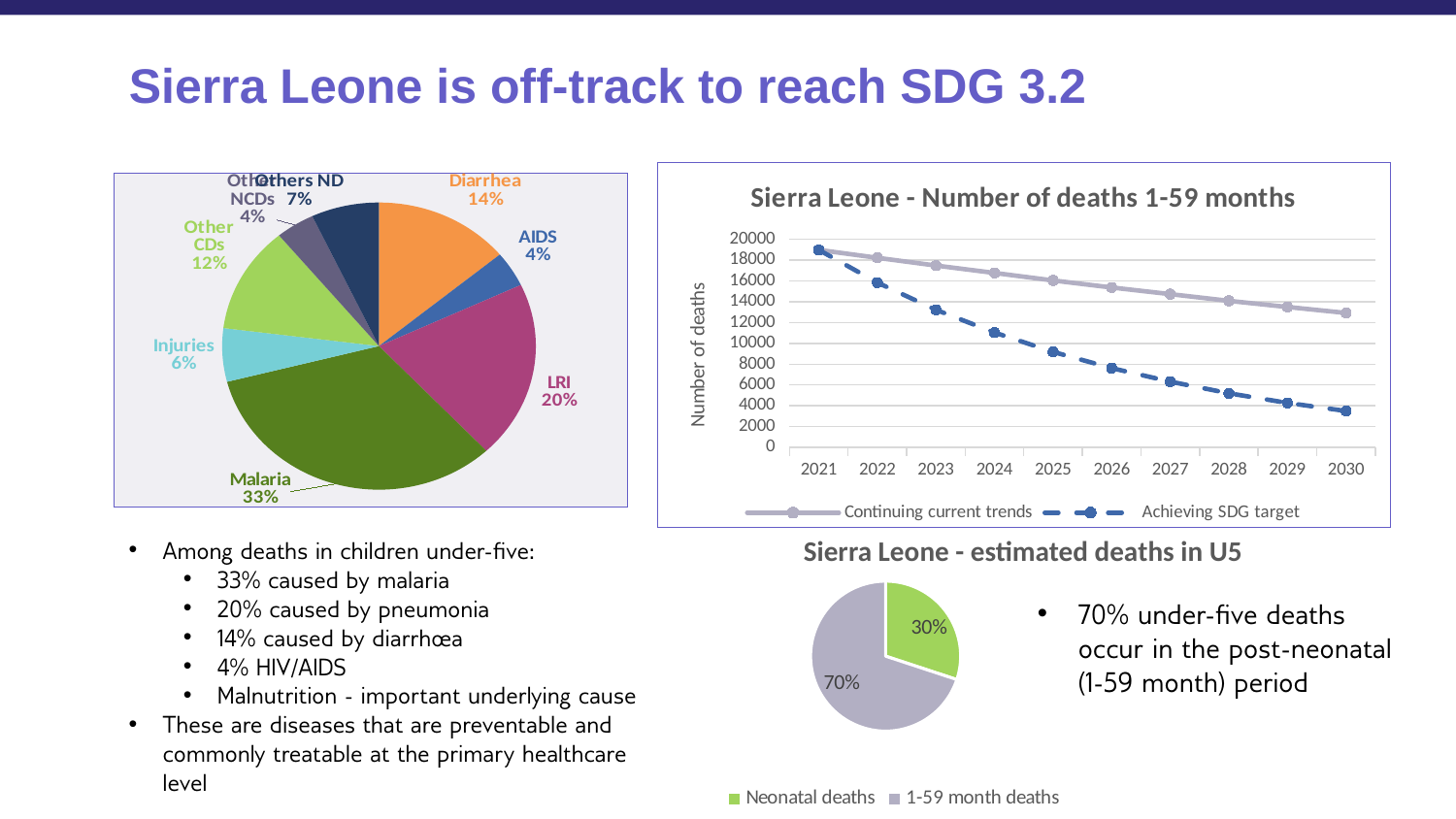

Sierra Leone is off-track to reach SDG 3.2

### Chart

| Category |  |
|---|---|
| Diarrhea | 0.14 |
| AIDS | 0.04 |
| LRI | 0.2 |
| Malaria | 0.33 |
| Injuries | 0.06 |
| Other CDs | 0.12 |
| Other NCDs | 0.04 |
| Others ND | 0.07 |

### Chart: Sierra Leone - Number of deaths 1-59 months

| Category | Continuing current trends | Achieving SDG target |
|---|---|---|
| 2021 | 18989.0 | 18989.0 |
| 2022 | 18231.0 | 15848.0 |
| 2023 | 17483.0 | 13230.0 |
| 2024 | 16776.0 | 11044.0 |
| 2025 | 16054.0 | 9182.0 |
| 2026 | 15378.0 | 7623.0 |
| 2027 | 14737.0 | 6318.0 |
| 2028 | 14094.0 | 5201.0 |
| 2029 | 13505.0 | 4277.0 |
| 2030 | 12928.0 | 3499.0 |
Sierra Leone - estimated deaths in U5
Among deaths in children under-five:
33% caused by malaria
20% caused by pneumonia
14% caused by diarrhoea
4% HIV/AIDS
Malnutrition - important underlying cause
These are diseases that are preventable and commonly treatable at the primary healthcare level

### Chart

| Category |  |
|---|---|
| Neonatal deaths | 0.300718099797459 |
| 1-59 month deaths | 0.699281900202541 |
70% under-five deaths occur in the post-neonatal (1-59 month) period